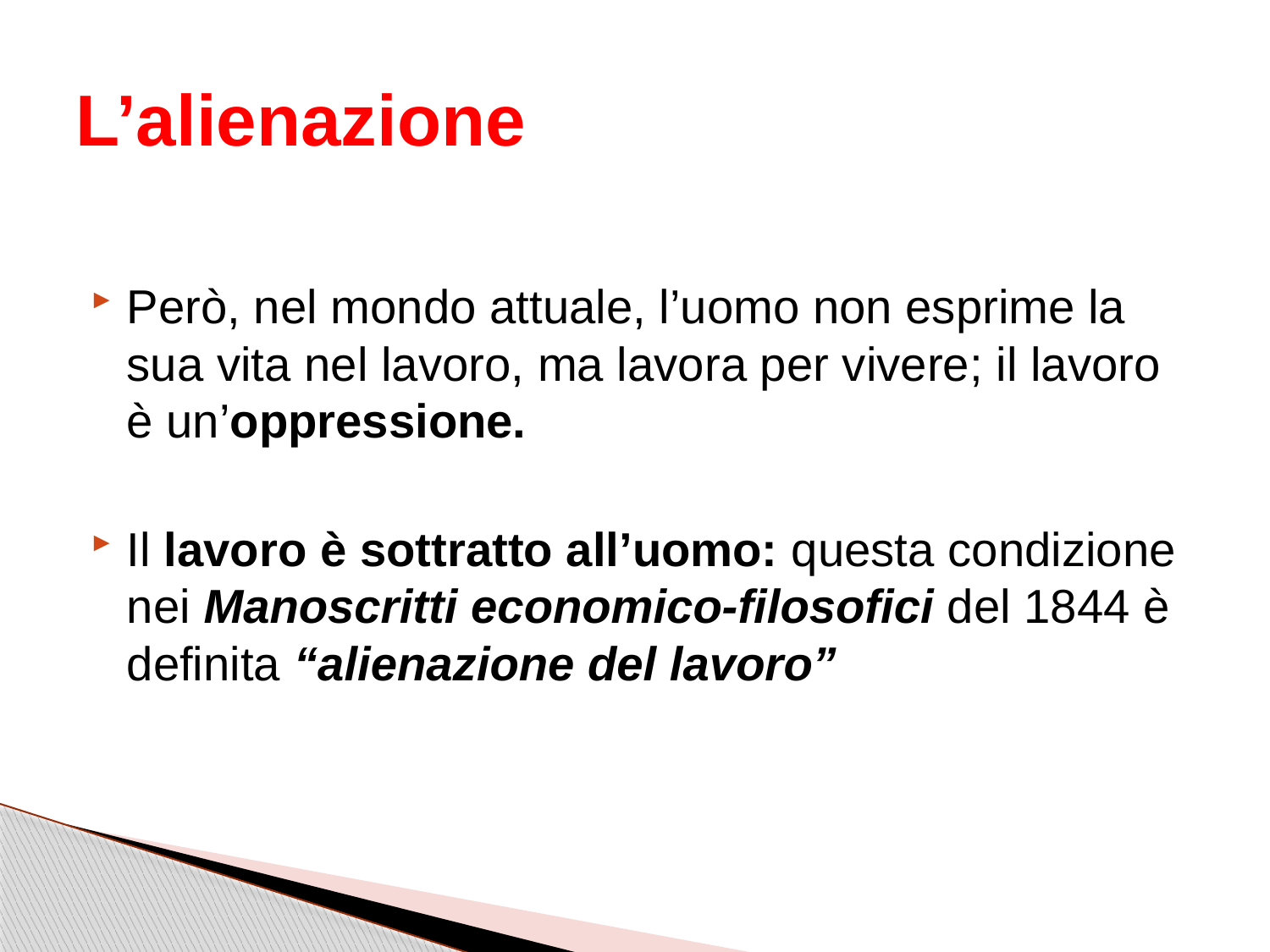

# L’alienazione

Però, nel mondo attuale, l’uomo non esprime la sua vita nel lavoro, ma lavora per vivere; il lavoro è un’oppressione.

Il lavoro è sottratto all’uomo: questa condizione nei Manoscritti economico-filosofici del 1844 è  definita “alienazione del lavoro”